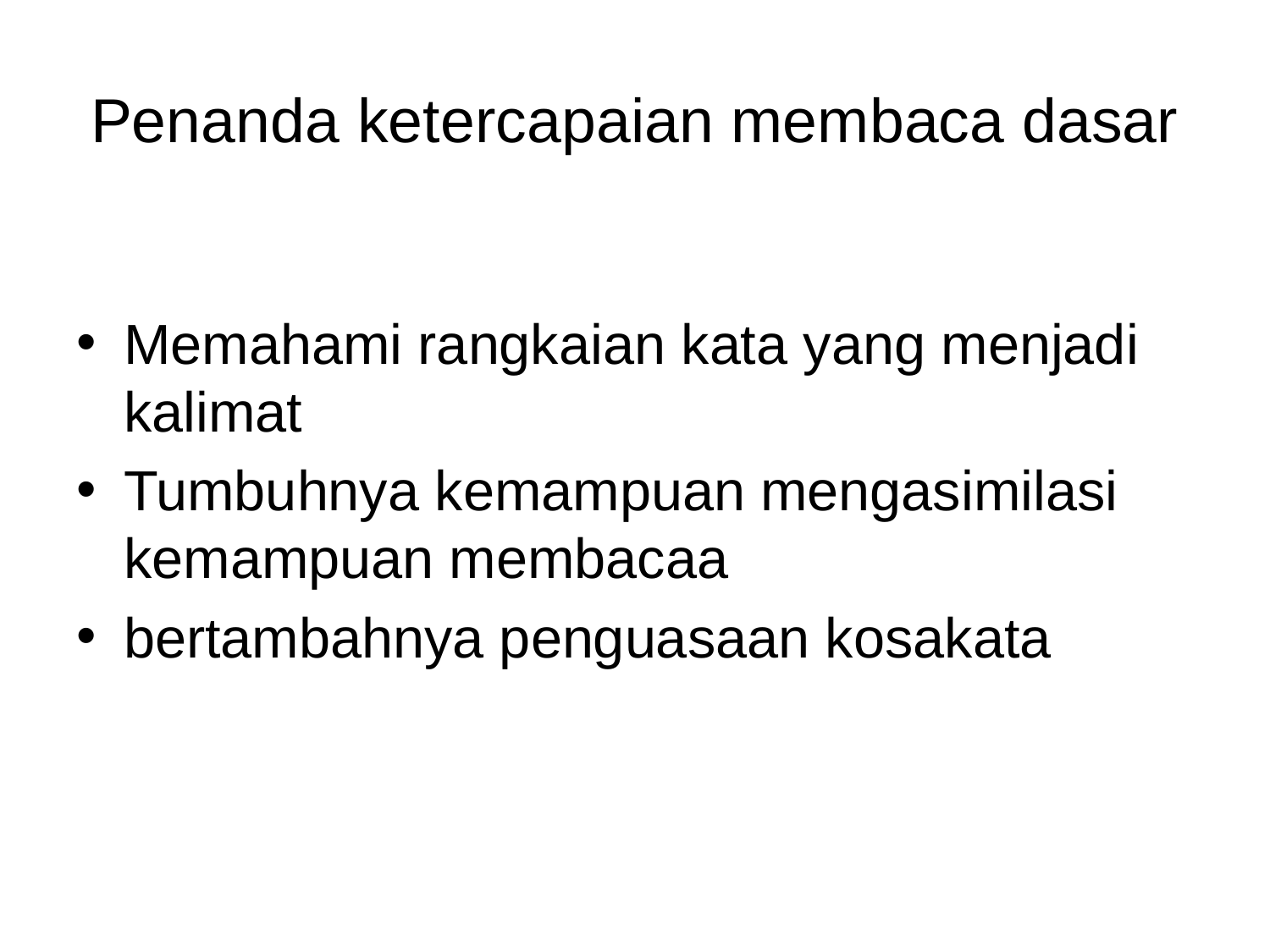

# Penanda ketercapaian membaca dasar

Memahami rangkaian kata yang menjadi kalimat
Tumbuhnya kemampuan mengasimilasi kemampuan membacaa
bertambahnya penguasaan kosakata